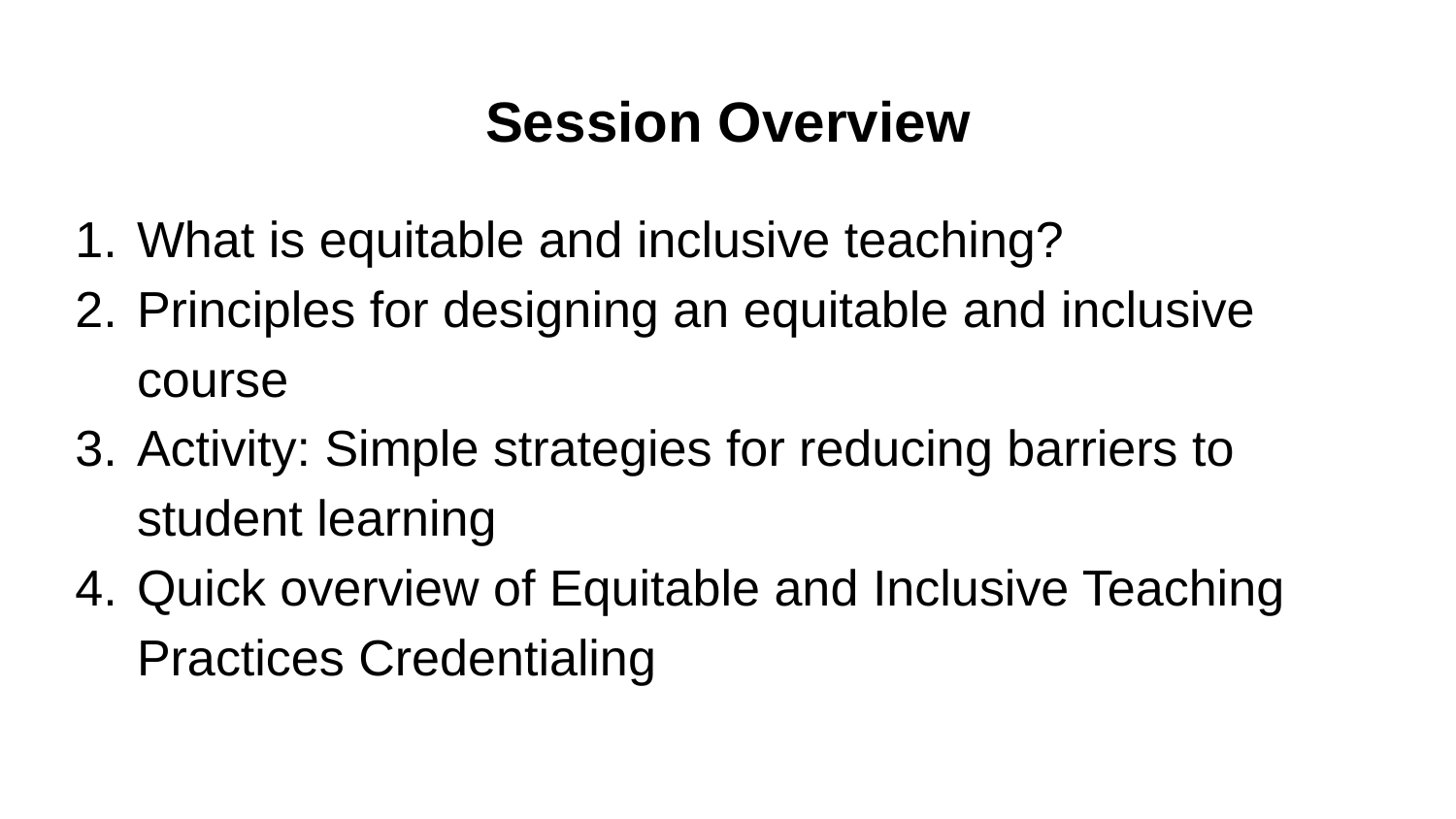

# Session Overview
What is equitable and inclusive teaching?
Principles for designing an equitable and inclusive course
Activity: Simple strategies for reducing barriers to student learning
Quick overview of Equitable and Inclusive Teaching Practices Credentialing